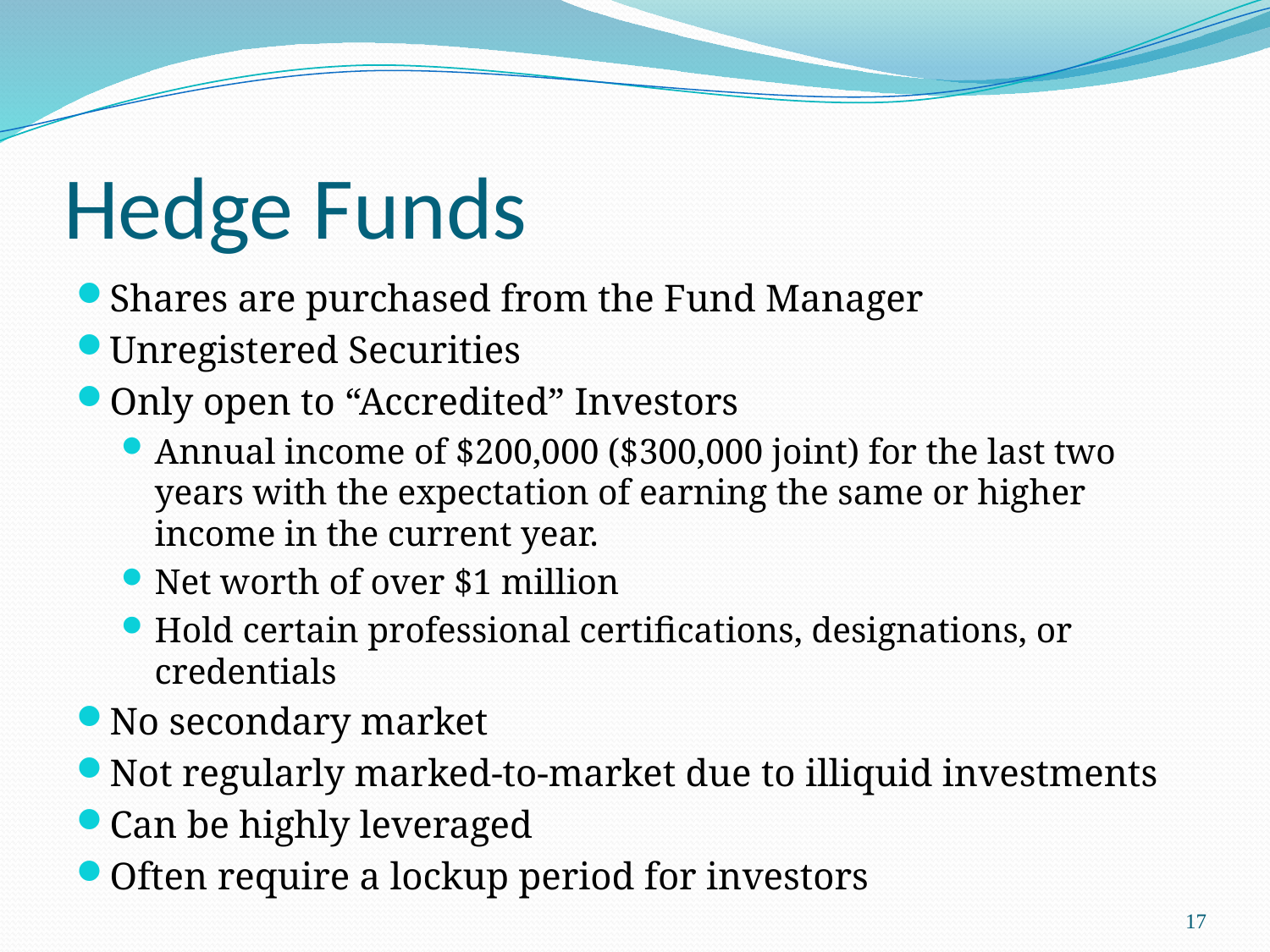

# Hedge Funds
Shares are purchased from the Fund Manager
Unregistered Securities
Only open to “Accredited” Investors
Annual income of $200,000 ($300,000 joint) for the last two years with the expectation of earning the same or higher income in the current year.
Net worth of over $1 million
Hold certain professional certifications, designations, or credentials
No secondary market
Not regularly marked-to-market due to illiquid investments
Can be highly leveraged
Often require a lockup period for investors

17